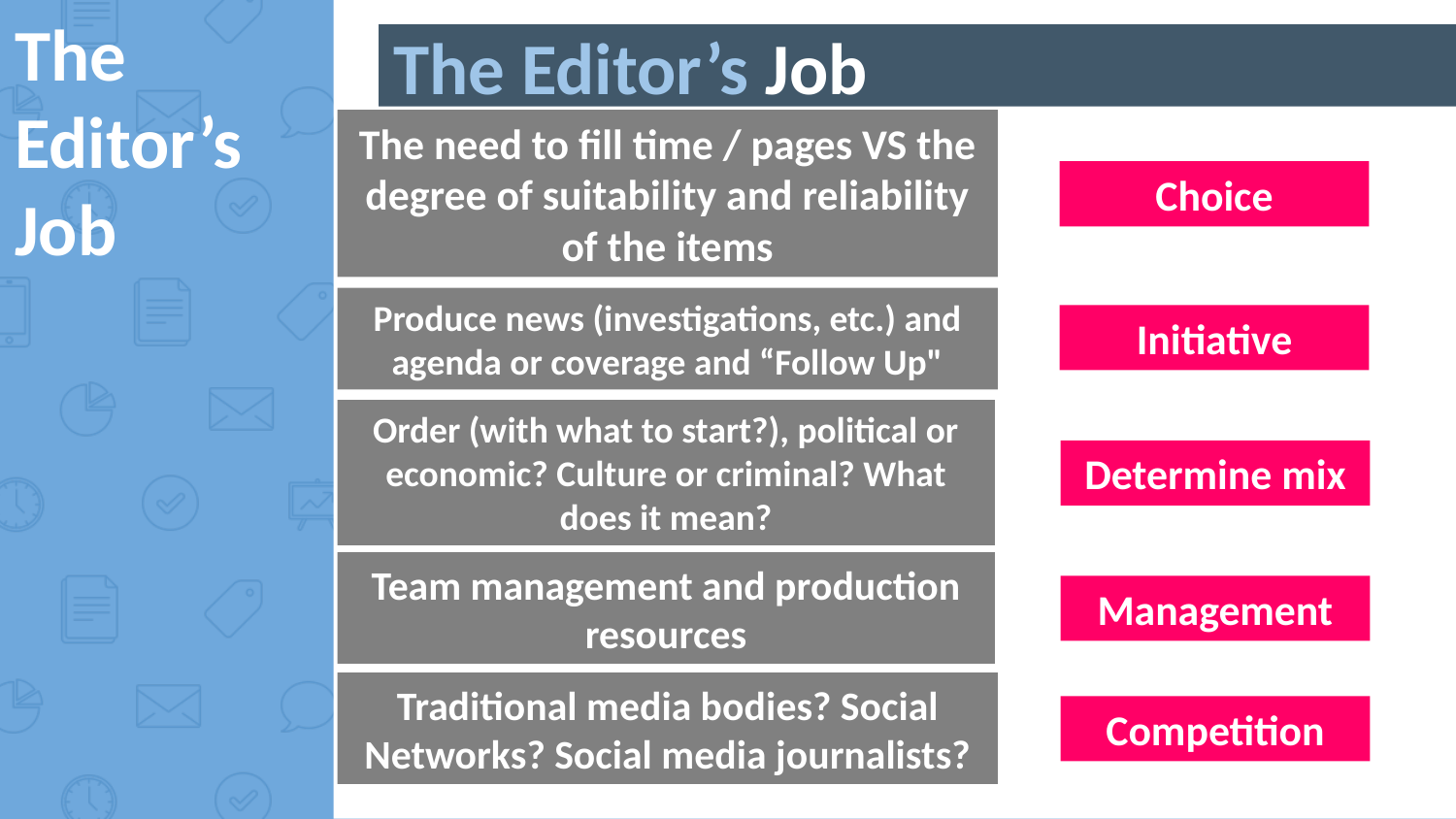

The Editor’s Job

The Editor’s Job

The need to fill time / pages VS the degree of suitability and reliability of the items
Choice
Produce news (investigations, etc.) and agenda or coverage and “Follow Up"
Initiative
Order (with what to start?), political or economic? Culture or criminal? What does it mean?
Determine mix
Team management and production resources
Management
Traditional media bodies? Social Networks? Social media journalists?
Competition